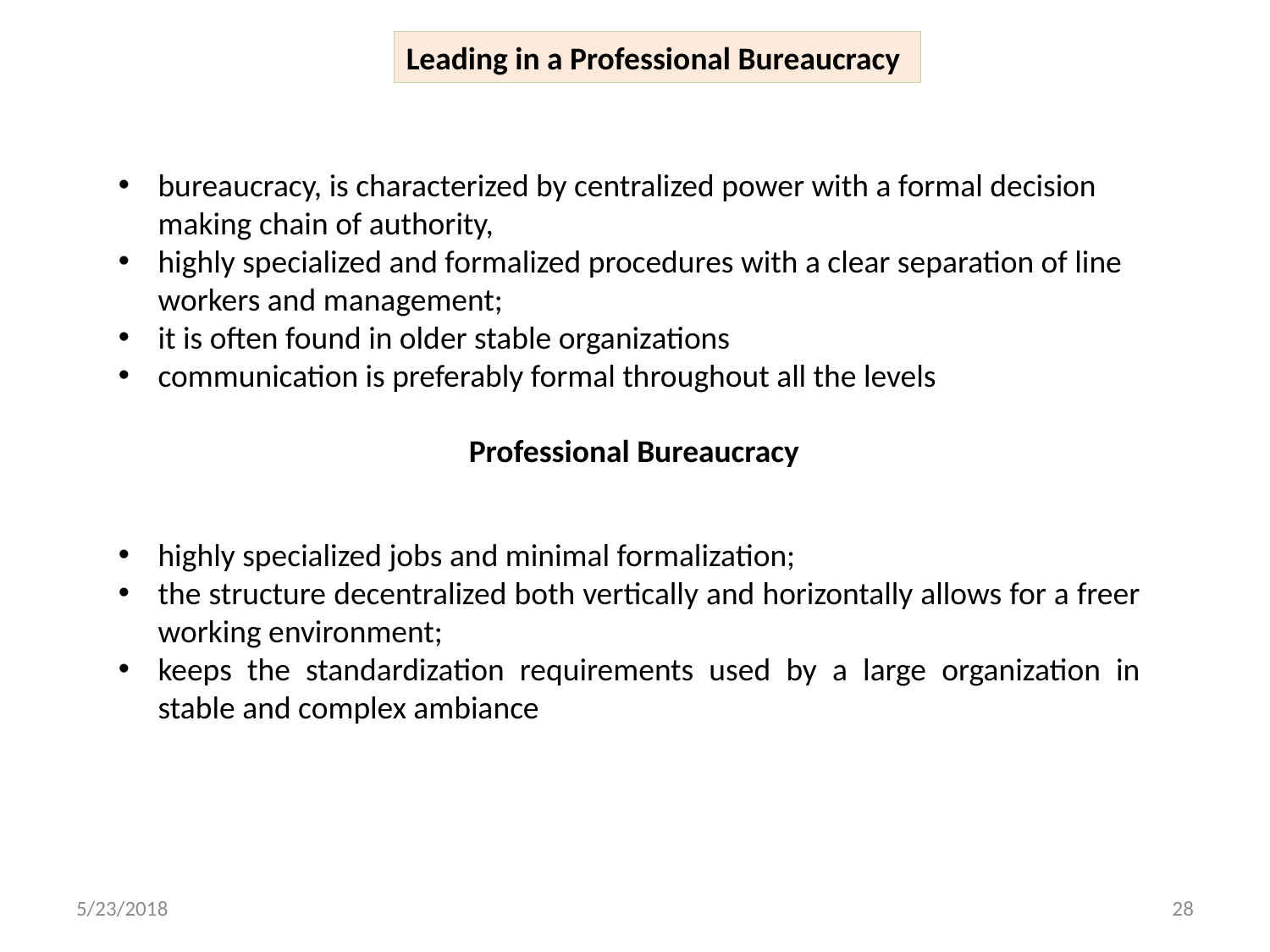

Leading in a Professional Bureaucracy
bureaucracy, is characterized by centralized power with a formal decision making chain of authority,
highly specialized and formalized procedures with a clear separation of line workers and management;
it is often found in older stable organizations
communication is preferably formal throughout all the levels
Professional Bureaucracy
highly specialized jobs and minimal formalization;
the structure decentralized both vertically and horizontally allows for a freer working environment;
keeps the standardization requirements used by a large organization in stable and complex ambiance
5/23/2018

28